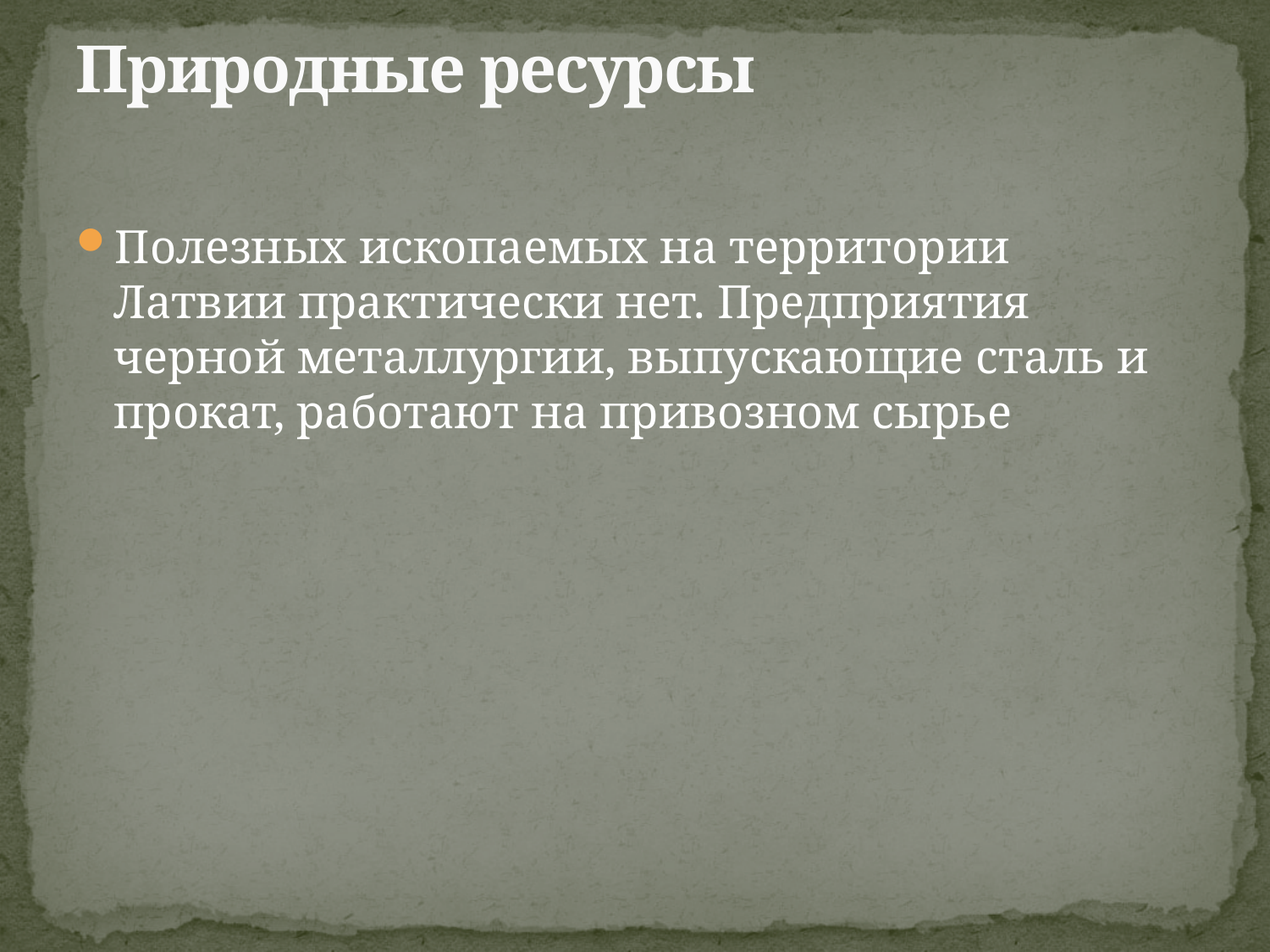

# Природные ресурсы
Полезных ископаемых на территории Латвии практически нет. Предприятия черной металлургии, выпускающие сталь и прокат, работают на привозном сырье